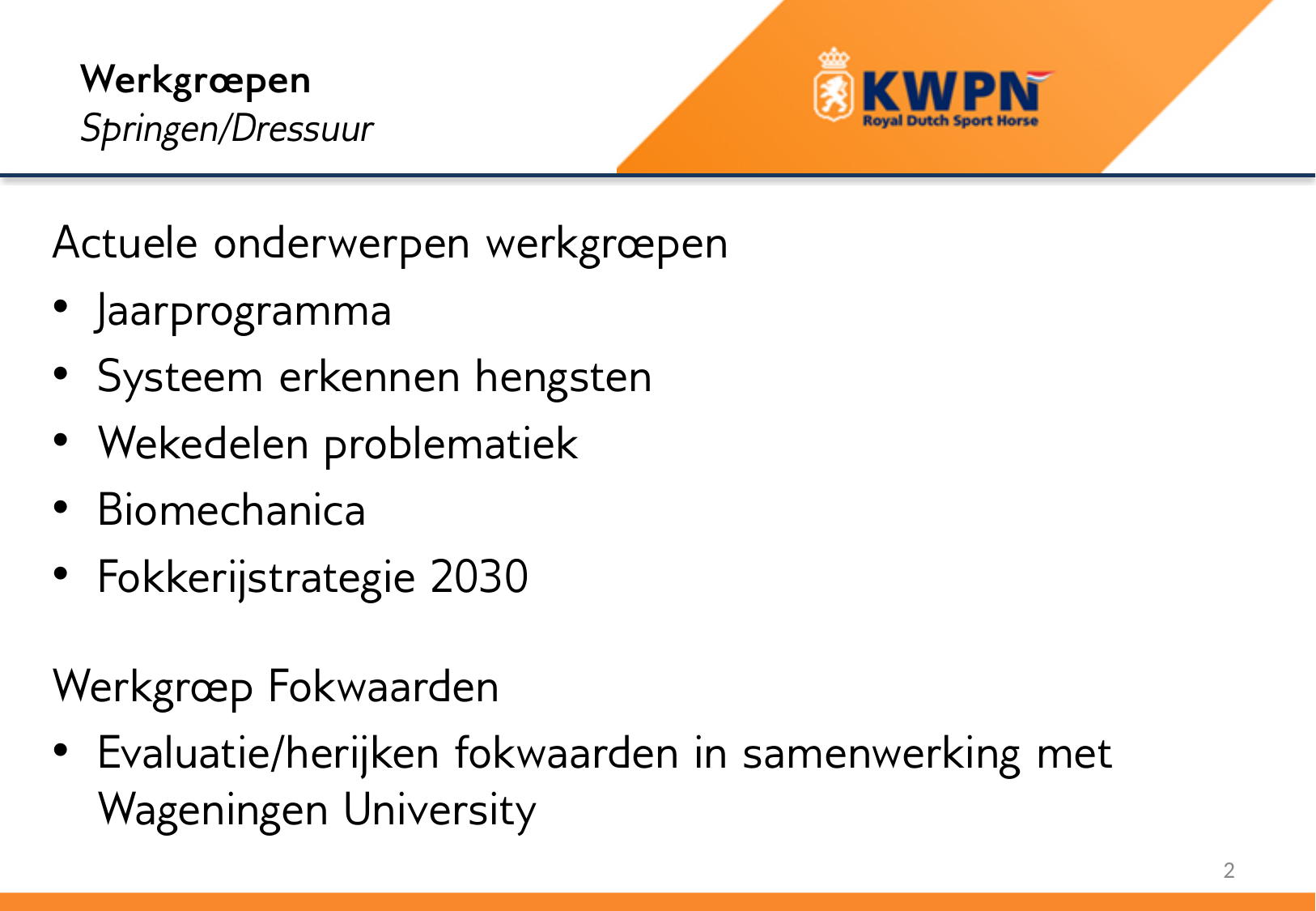

# Werkgroepen Springen/Dressuur
Actuele onderwerpen werkgroepen
Jaarprogramma
Systeem erkennen hengsten
Wekedelen problematiek
Biomechanica
Fokkerijstrategie 2030

Werkgroep Fokwaarden
Evaluatie/herijken fokwaarden in samenwerking met
Wageningen University

2